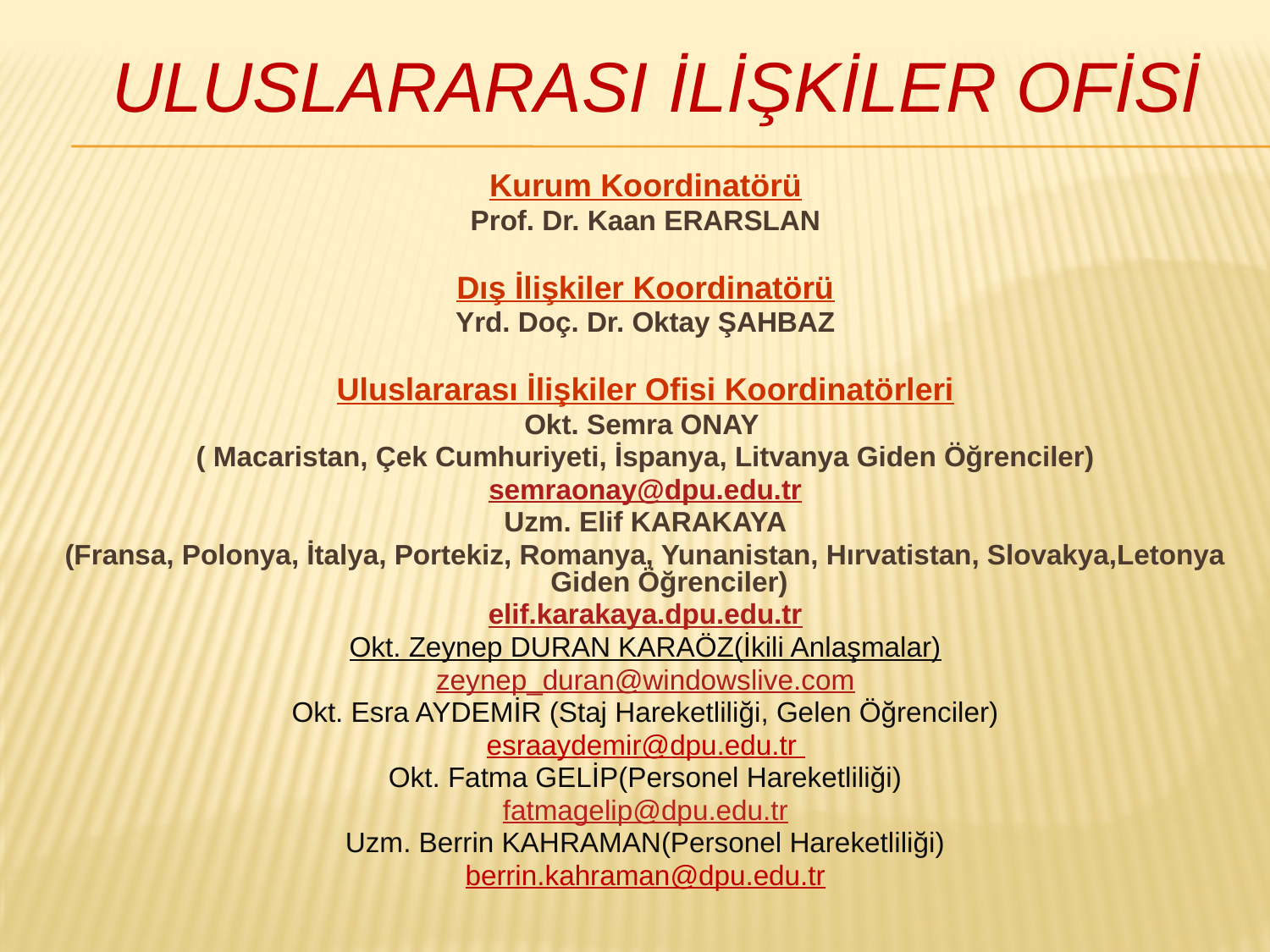

# ULUSLARARASI İLİŞKİLER OFİSİ

Kurum Koordinatörü
Prof. Dr. Kaan ERARSLAN

Dış İlişkiler Koordinatörü
Yrd. Doç. Dr. Oktay ŞAHBAZ

Uluslararası İlişkiler Ofisi Koordinatörleri
Okt. Semra ONAY
( Macaristan, Çek Cumhuriyeti, İspanya, Litvanya Giden Öğrenciler)
semraonay@dpu.edu.tr
Uzm. Elif KARAKAYA
(Fransa, Polonya, İtalya, Portekiz, Romanya, Yunanistan, Hırvatistan, Slovakya,Letonya Giden Öğrenciler)
elif.karakaya.dpu.edu.tr
Okt. Zeynep DURAN KARAÖZ(İkili Anlaşmalar)
zeynep_duran@windowslive.com
Okt. Esra AYDEMİR (Staj Hareketliliği, Gelen Öğrenciler)
esraaydemir@dpu.edu.tr
Okt. Fatma GELİP(Personel Hareketliliği)
fatmagelip@dpu.edu.tr
Uzm. Berrin KAHRAMAN(Personel Hareketliliği)
berrin.kahraman@dpu.edu.tr